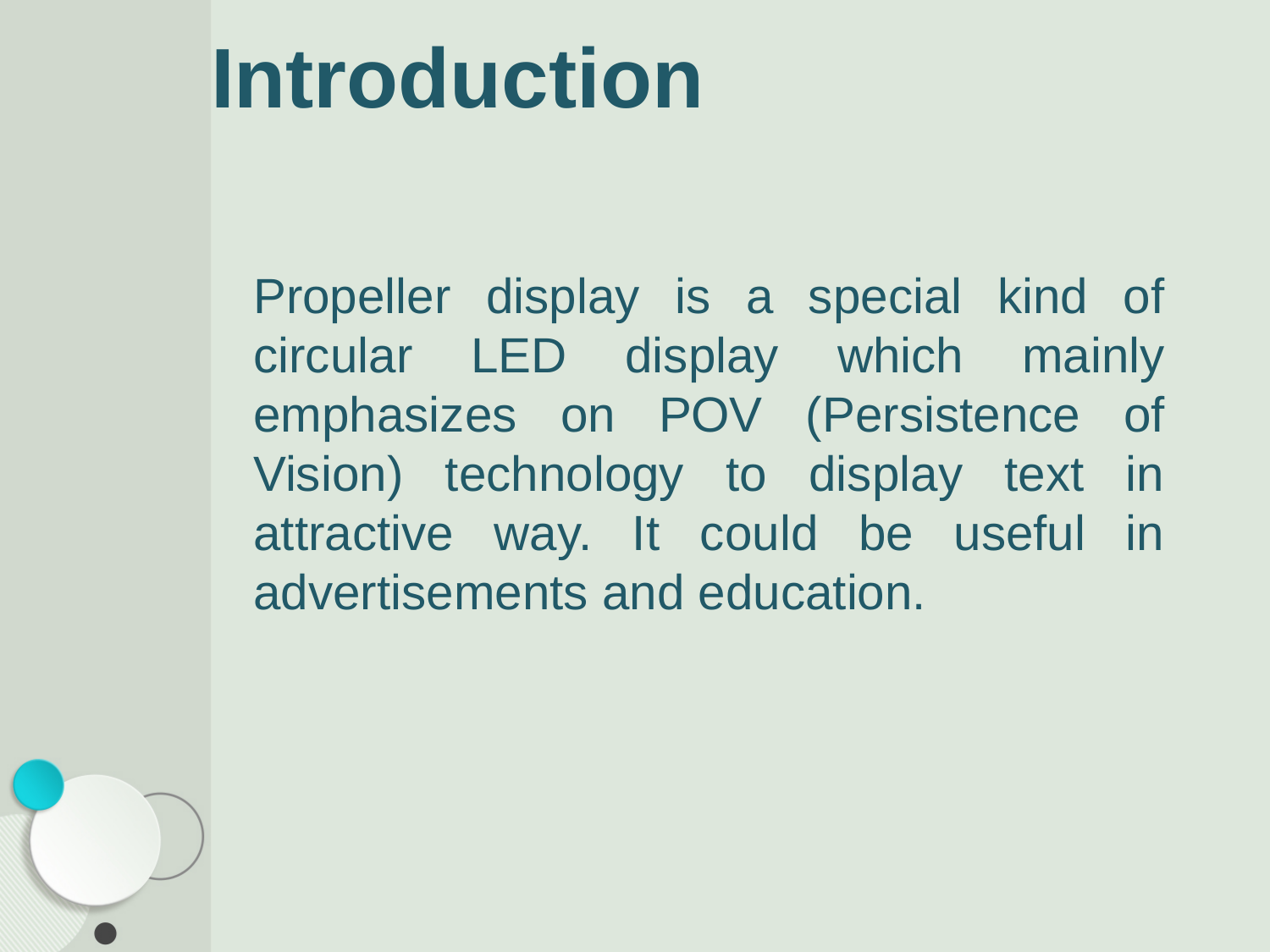

# Introduction
Propeller display is a special kind of circular LED display which mainly emphasizes on POV (Persistence of Vision) technology to display text in attractive way. It could be useful in advertisements and education.